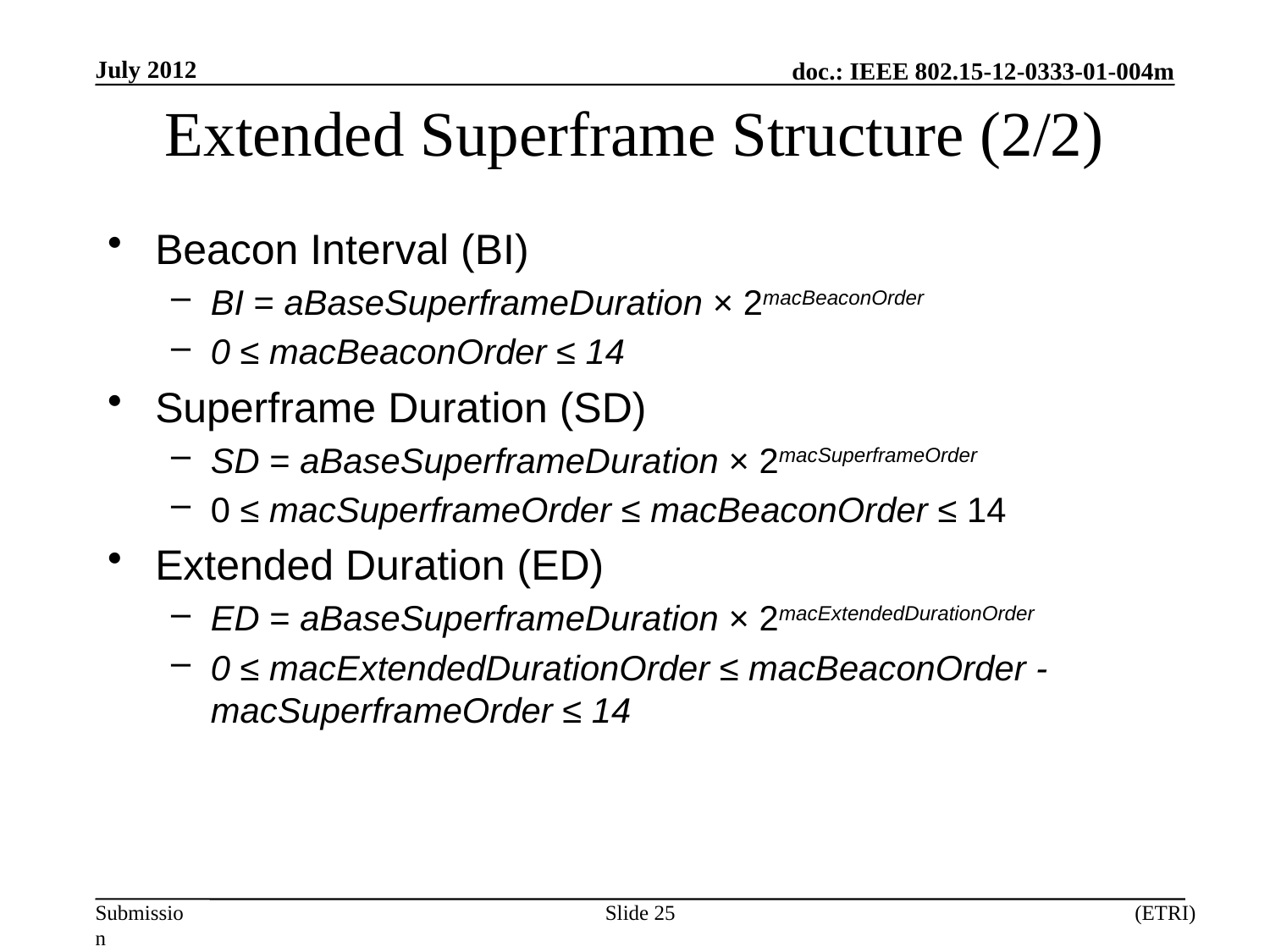

July 2012
Extended Superframe Structure (2/2)
Beacon Interval (BI)
BI = aBaseSuperframeDuration × 2macBeaconOrder
0 ≤ macBeaconOrder ≤ 14
Superframe Duration (SD)
SD = aBaseSuperframeDuration × 2macSuperframeOrder
0 ≤ macSuperframeOrder ≤ macBeaconOrder ≤ 14
Extended Duration (ED)
ED = aBaseSuperframeDuration × 2macExtendedDurationOrder
0 ≤ macExtendedDurationOrder ≤ macBeaconOrder - macSuperframeOrder ≤ 14
Slide 25
(ETRI)